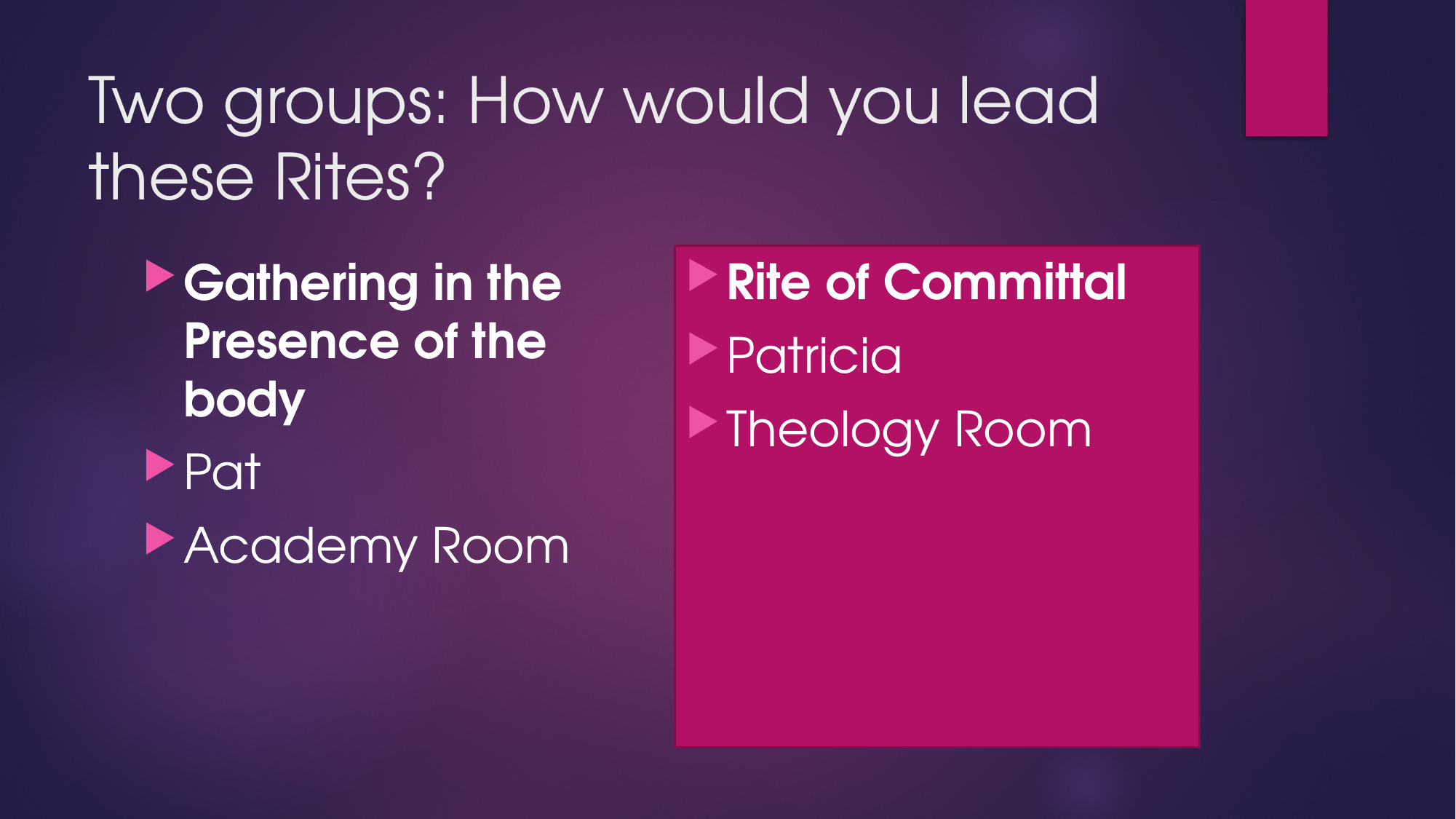

# Two groups: How would you lead these Rites?
Rite of Committal
Patricia
Theology Room
Gathering in the Presence of the body
Pat
Academy Room